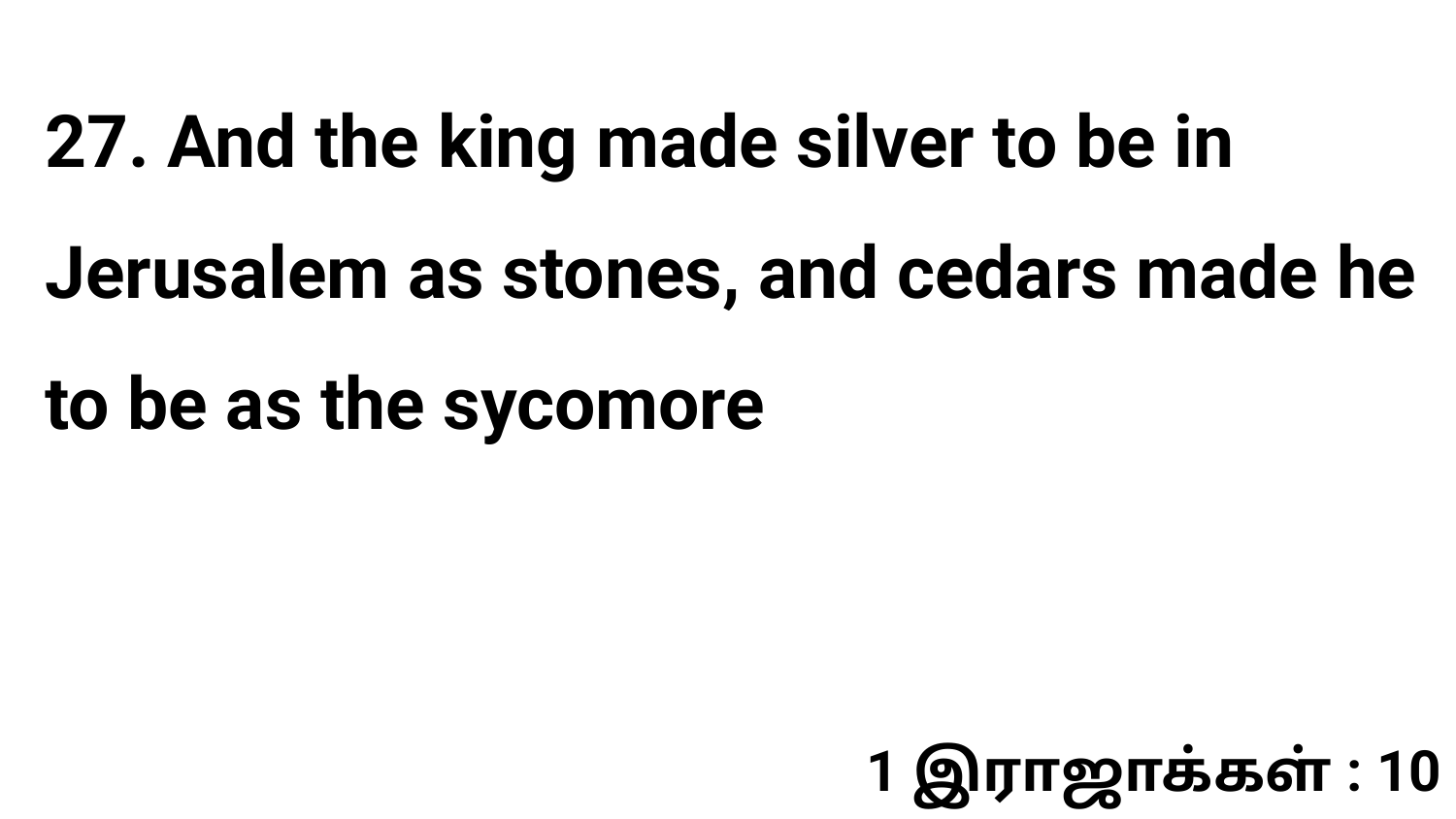

27. And the king made silver to be in Jerusalem as stones, and cedars made he to be as the sycomore
1 இராஜாக்கள் : 10